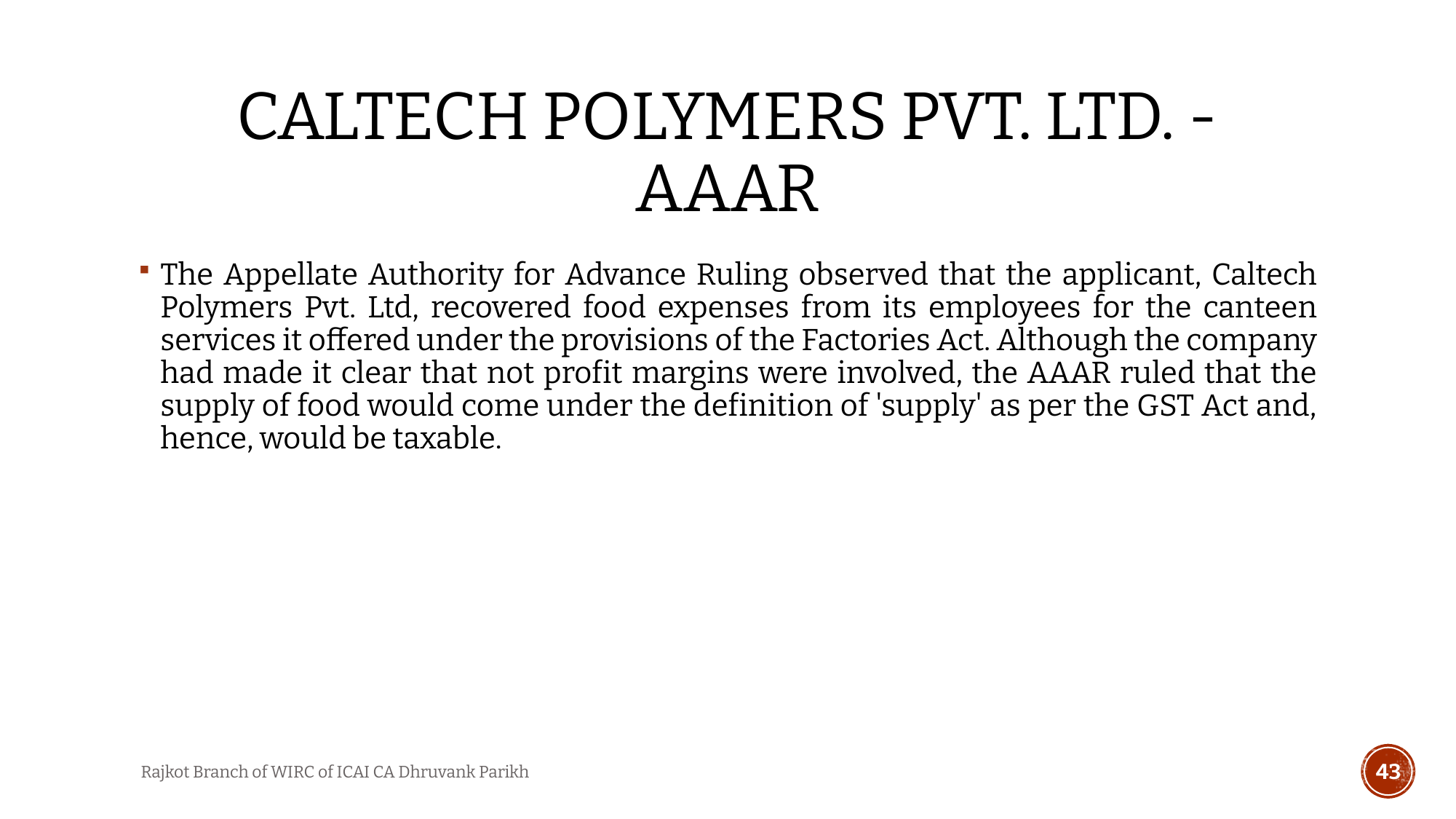

# Caltech Polymers Pvt. Ltd. - AAAR
The Appellate Authority for Advance Ruling observed that the applicant, Caltech Polymers Pvt. Ltd, recovered food expenses from its employees for the canteen services it offered under the provisions of the Factories Act. Although the company had made it clear that not profit margins were involved, the AAAR ruled that the supply of food would come under the definition of 'supply' as per the GST Act and, hence, would be taxable.
Rajkot Branch of WIRC of ICAI CA Dhruvank Parikh
43